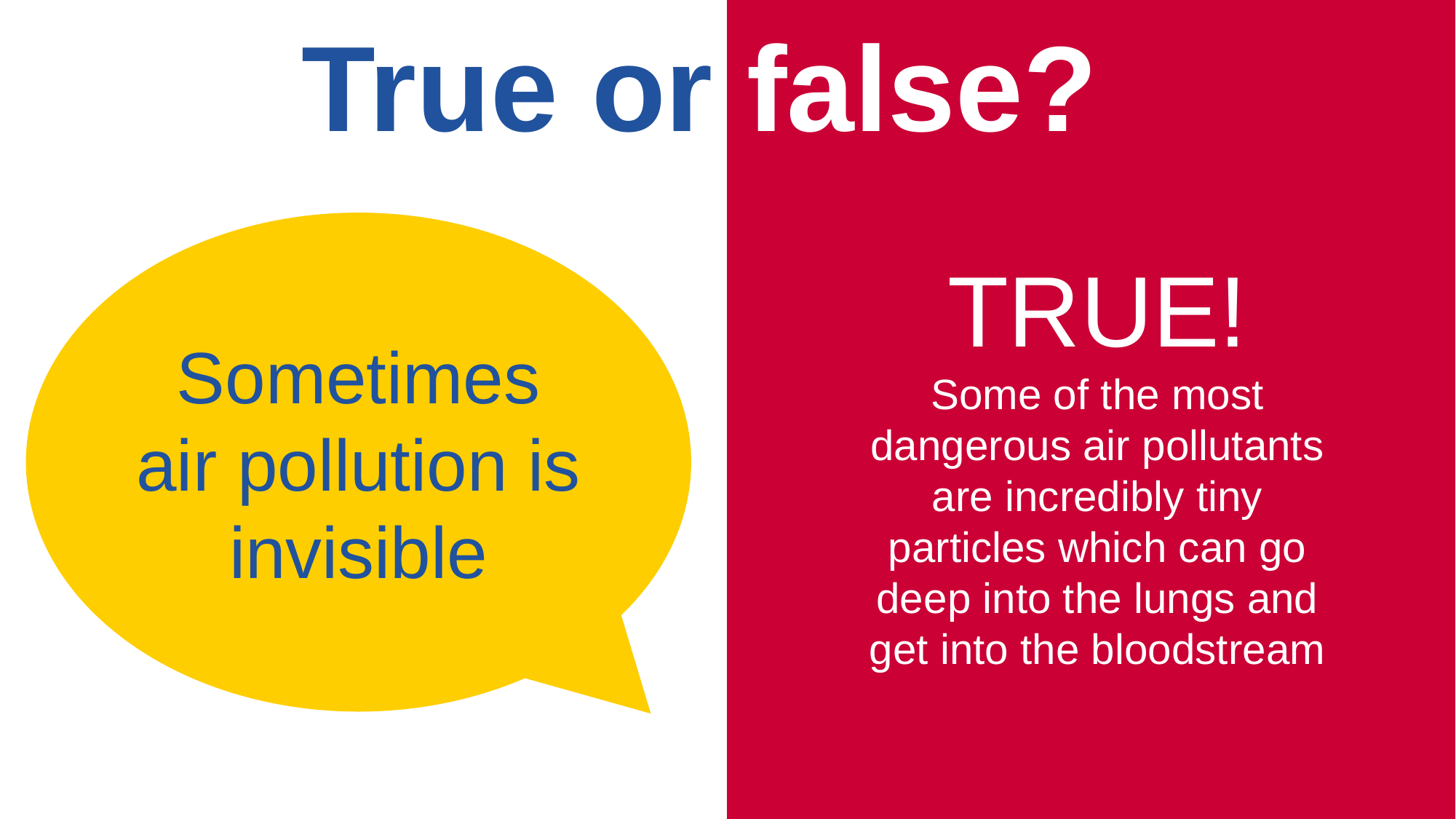

# True or false?
Sometimes air pollution is invisible
TRUE!
Some of the most dangerous air pollutants are incredibly tiny particles which can go deep into the lungs and get into the bloodstream